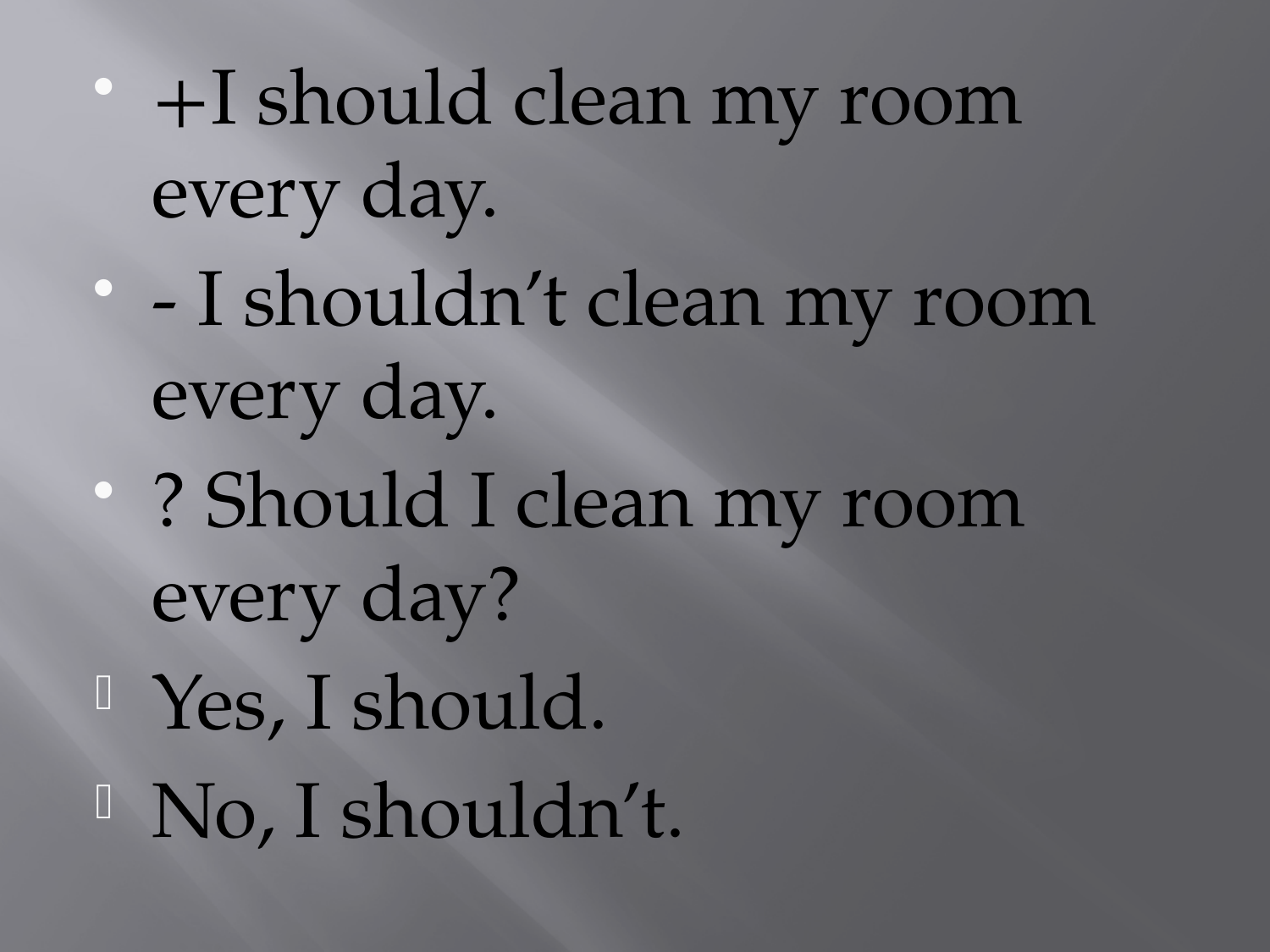

#
+I should clean my room every day.
- I shouldn’t clean my room every day.
? Should I clean my room every day?
Yes, I should.
No, I shouldn’t.